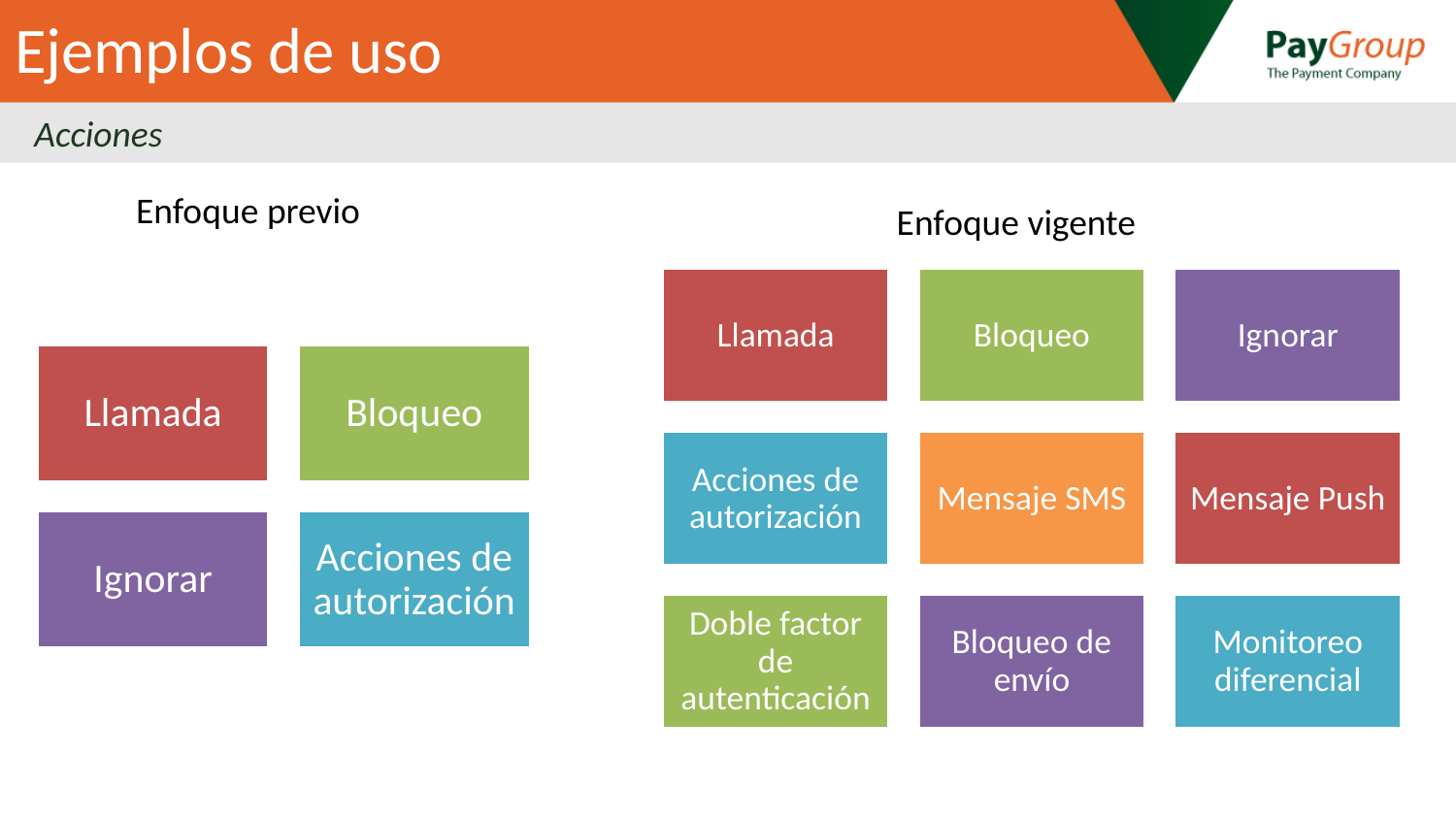

# Ejemplos de uso
Acciones
Enfoque previo
Enfoque vigente
Llamada
Bloqueo
Ignorar
Acciones de autorización
Mensaje SMS
Mensaje Push
Doble factor de autenticación
Bloqueo de envío
Monitoreo diferencial
Llamada
Bloqueo
Ignorar
Acciones de autorización